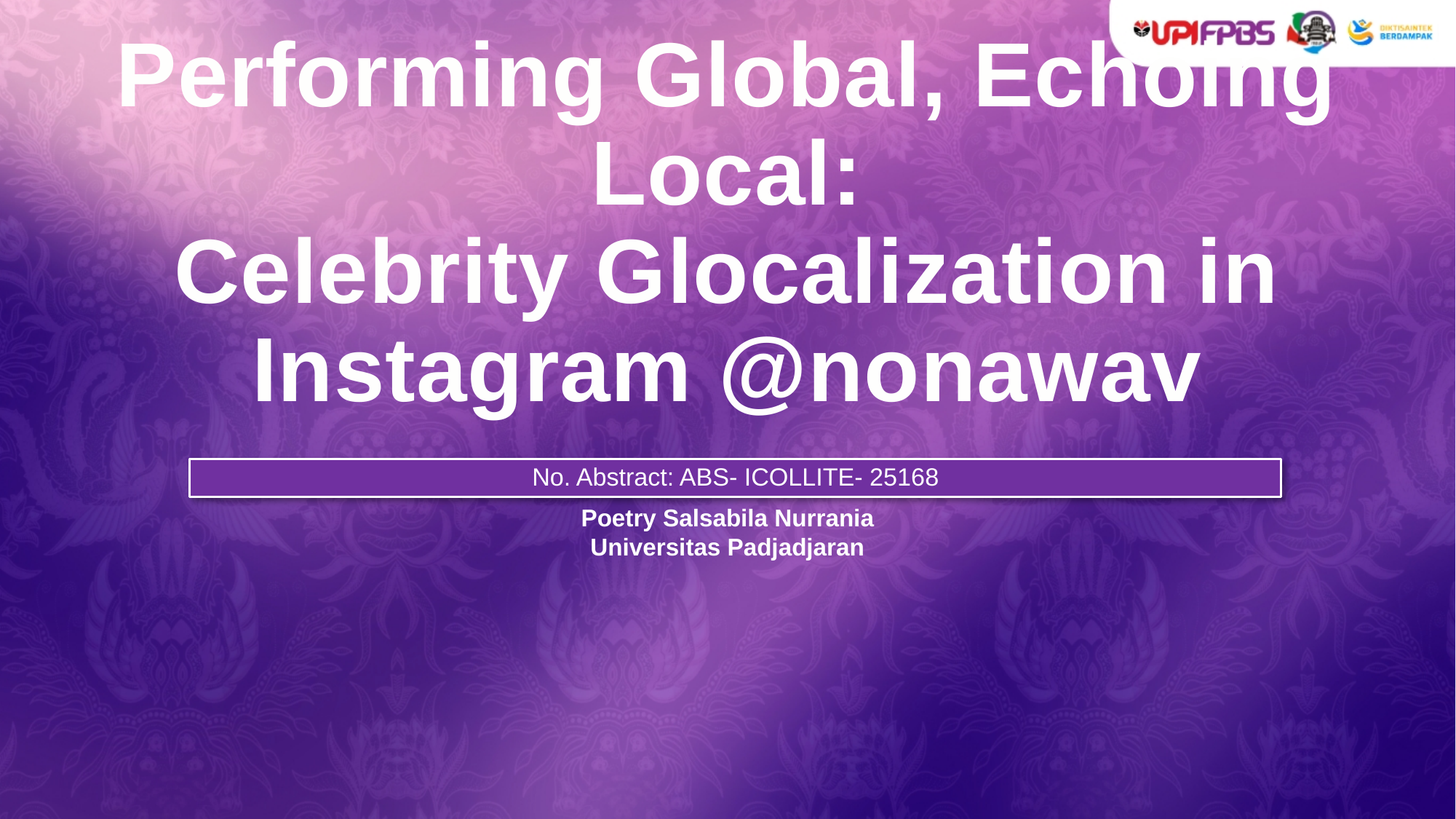

# Performing Global, Echoing Local: Celebrity Glocalization in Instagram @nonawav
No. Abstract: ABS- ICOLLITE- 25168
Poetry Salsabila Nurrania
Universitas Padjadjaran